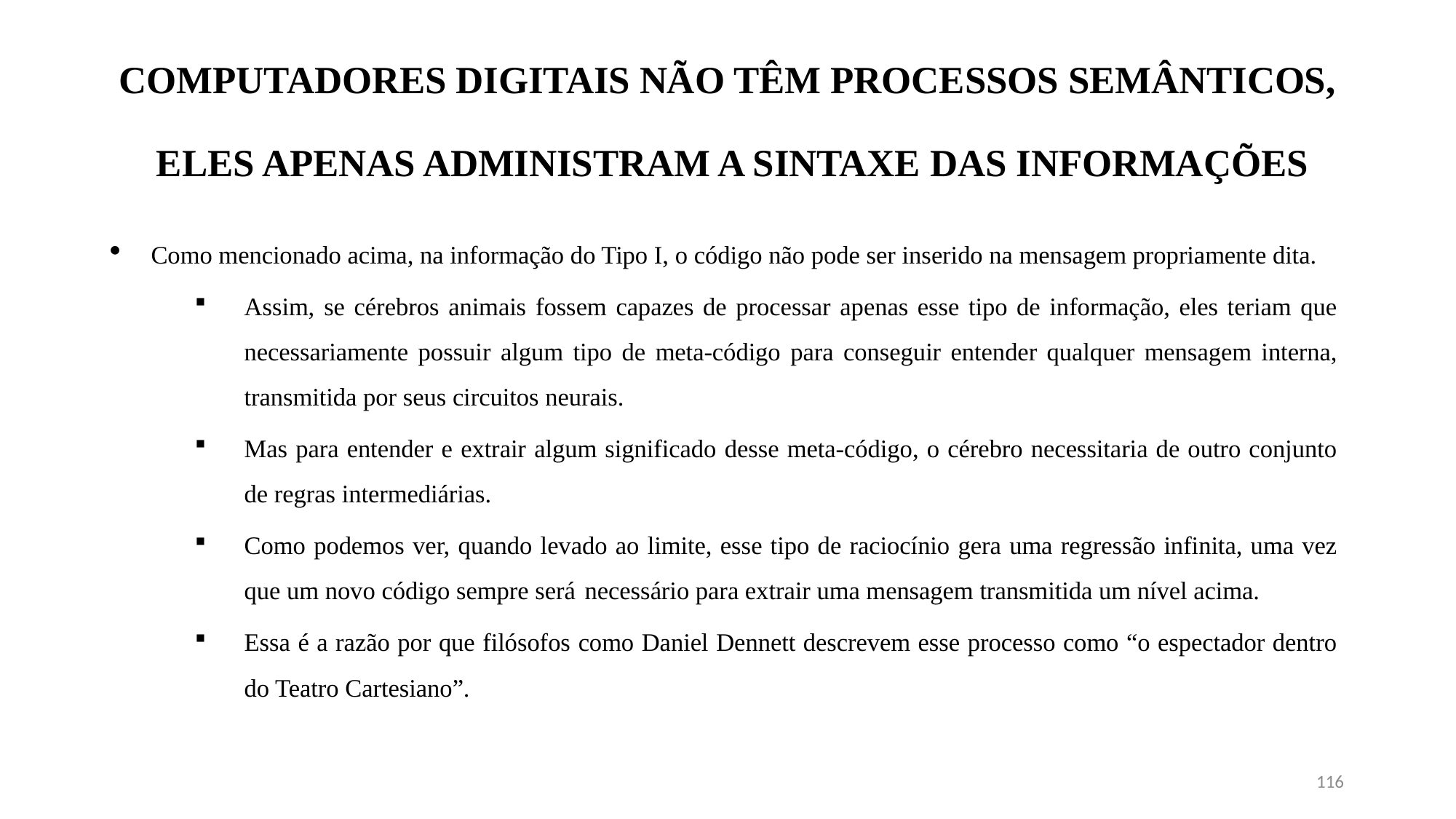

# COMPUTADORES DIGITAIS NÃO TÊM PROCESSOS SEMÂNTICOS, ELES APENAS ADMINISTRAM A SINTAXE DAS INFORMAÇÕES
Como mencionado acima, na informação do Tipo I, o código não pode ser inserido na mensagem propriamente dita.
Assim, se cérebros animais fossem capazes de processar apenas esse tipo de informação, eles teriam que necessariamente possuir algum tipo de meta-código para conseguir entender qualquer mensagem interna, transmitida por seus circuitos neurais.
Mas para entender e extrair algum significado desse meta-código, o cérebro necessitaria de outro conjunto de regras intermediárias.
Como podemos ver, quando levado ao limite, esse tipo de raciocínio gera uma regressão infinita, uma vez que um novo código sempre será necessário para extrair uma mensagem transmitida um nível acima.
Essa é a razão por que filósofos como Daniel Dennett descrevem esse processo como “o espectador dentro do Teatro Cartesiano”.

116